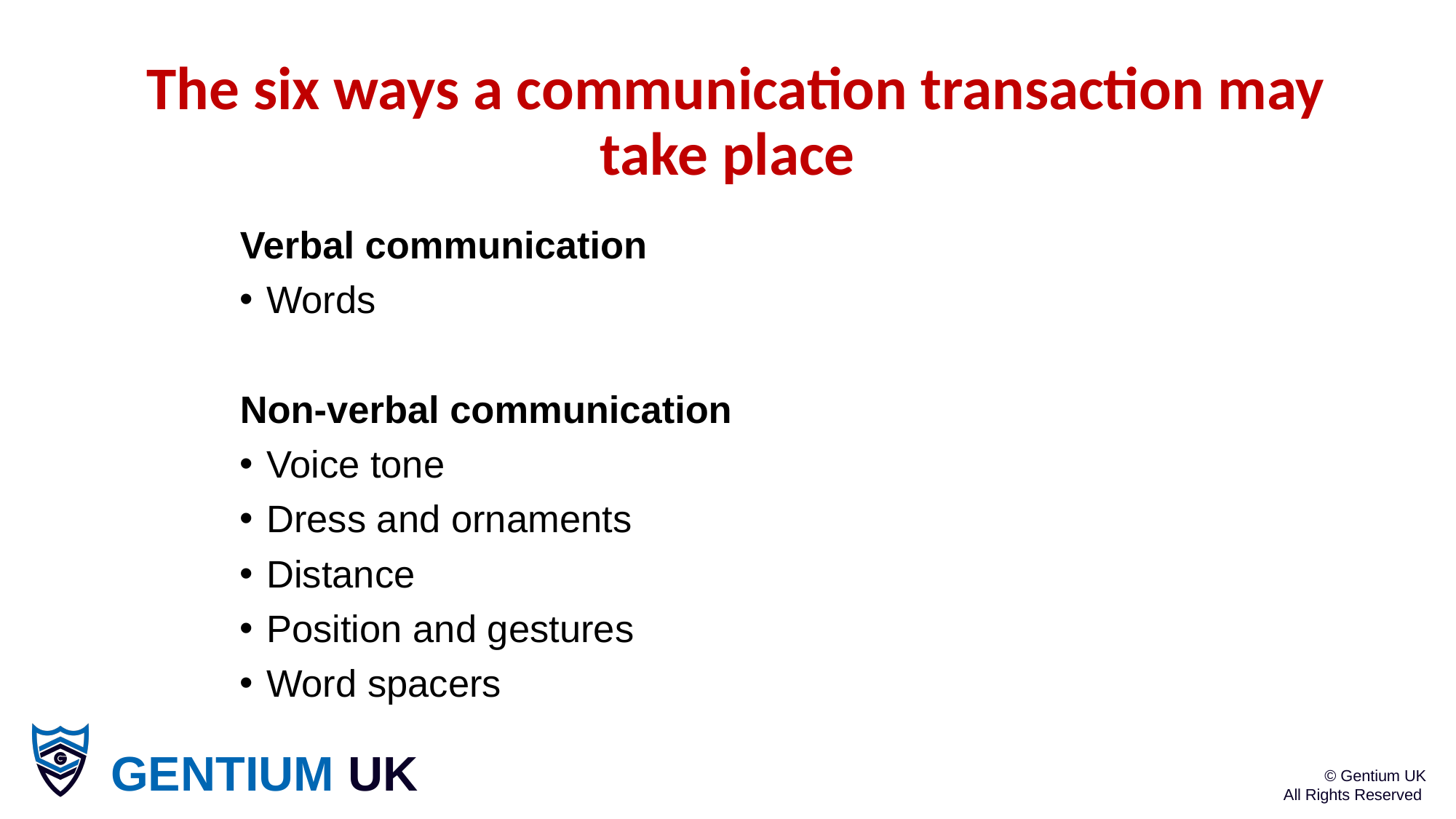

# The six ways a communication transaction may take place
Verbal communication
Words

Non-verbal communication
Voice tone
Dress and ornaments
Distance
Position and gestures
Word spacers